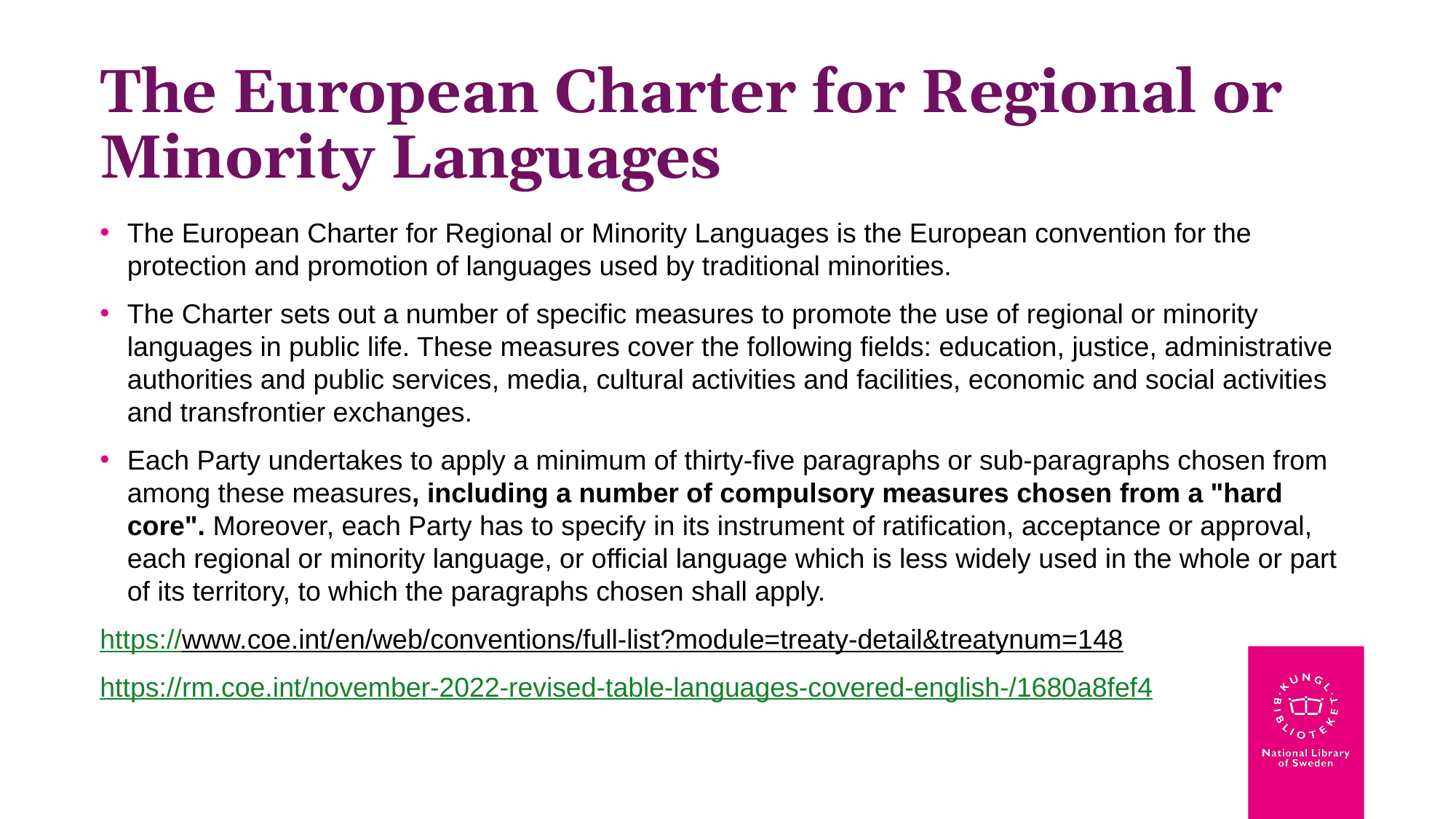

# The European Charter for Regional or Minority Languages
The European Charter for Regional or Minority Languages is the European convention for the protection and promotion of languages used by traditional minorities.
The Charter sets out a number of specific measures to promote the use of regional or minority languages in public life. These measures cover the following fields: education, justice, administrative authorities and public services, media, cultural activities and facilities, economic and social activities and transfrontier exchanges.
Each Party undertakes to apply a minimum of thirty-five paragraphs or sub-paragraphs chosen from among these measures, including a number of compulsory measures chosen from a "hard core". Moreover, each Party has to specify in its instrument of ratification, acceptance or approval, each regional or minority language, or official language which is less widely used in the whole or part of its territory, to which the paragraphs chosen shall apply.
https://www.coe.int/en/web/conventions/full-list?module=treaty-detail&treatynum=148
https://rm.coe.int/november-2022-revised-table-languages-covered-english-/1680a8fef4